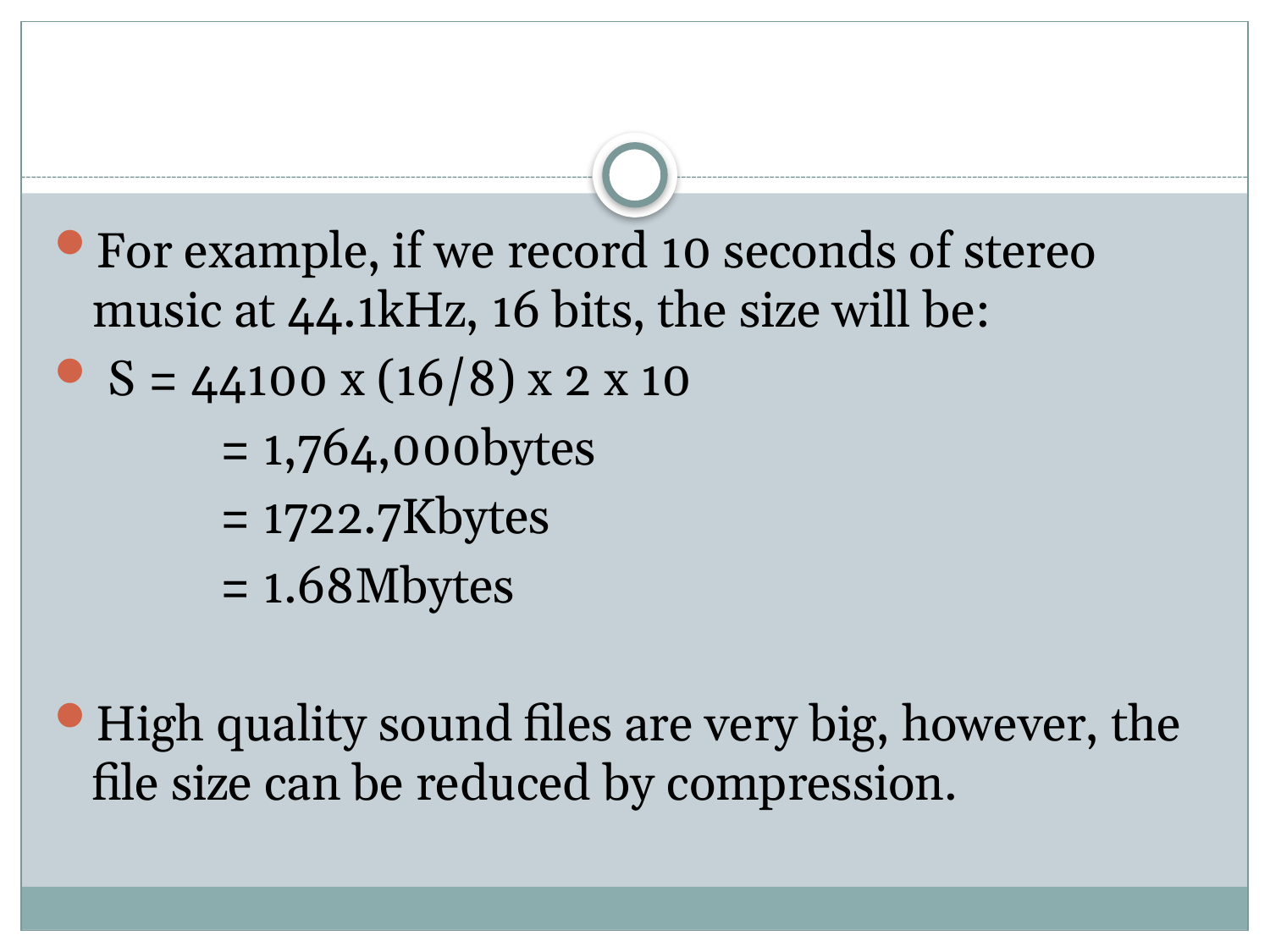

#
For example, if we record 10 seconds of stereo music at 44.1kHz, 16 bits, the size will be:
 S = 44100 x (16/8) x 2 x 10
		= 1,764,000bytes
		= 1722.7Kbytes
		= 1.68Mbytes

High quality sound files are very big, however, the file size can be reduced by compression.